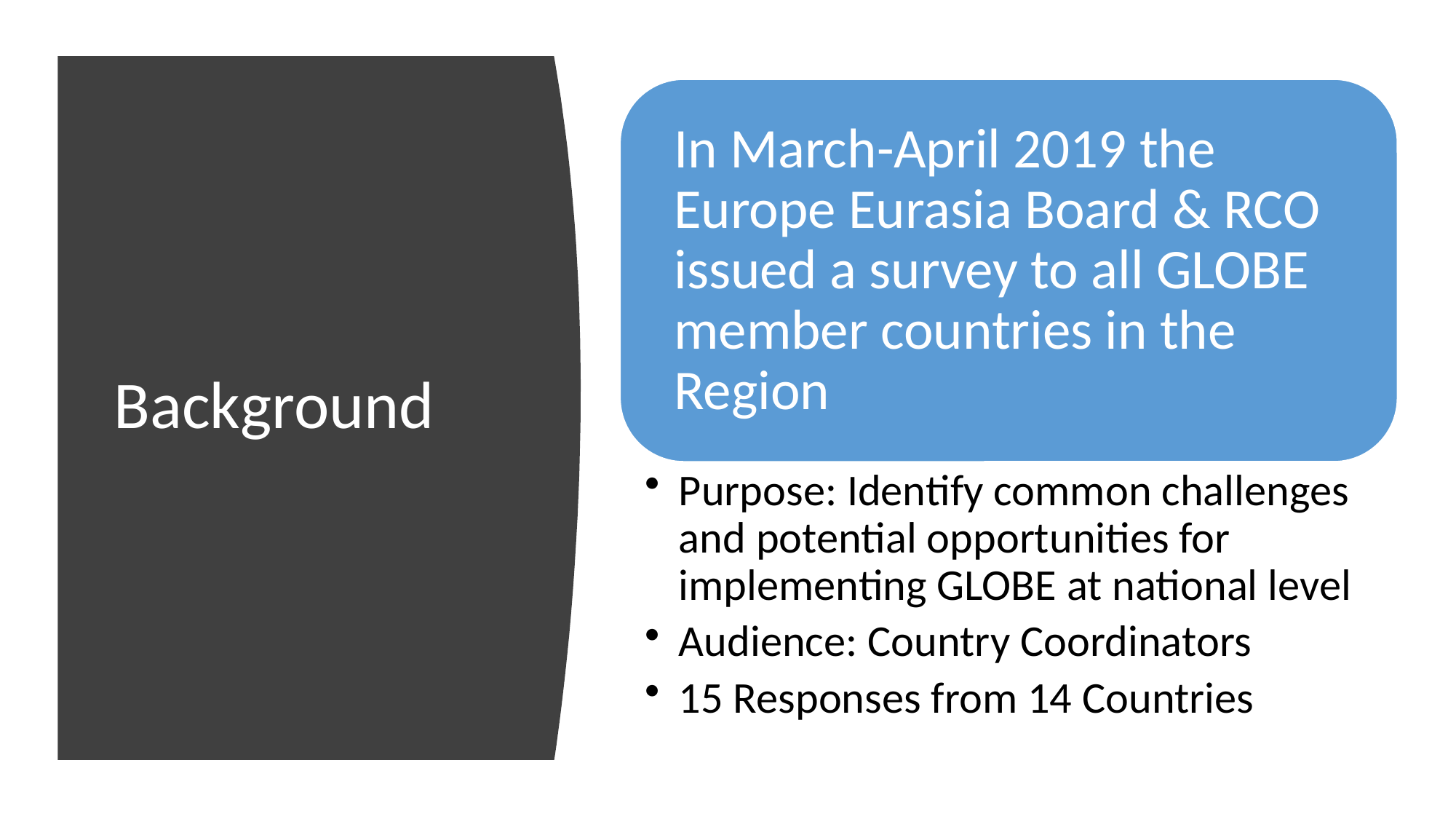

In March-April 2019 the Europe Eurasia Board & RCO issued a survey to all GLOBE member countries in the Region
Purpose: Identify common challenges and potential opportunities for implementing GLOBE at national level
Audience: Country Coordinators
15 Responses from 14 Countries

# Background